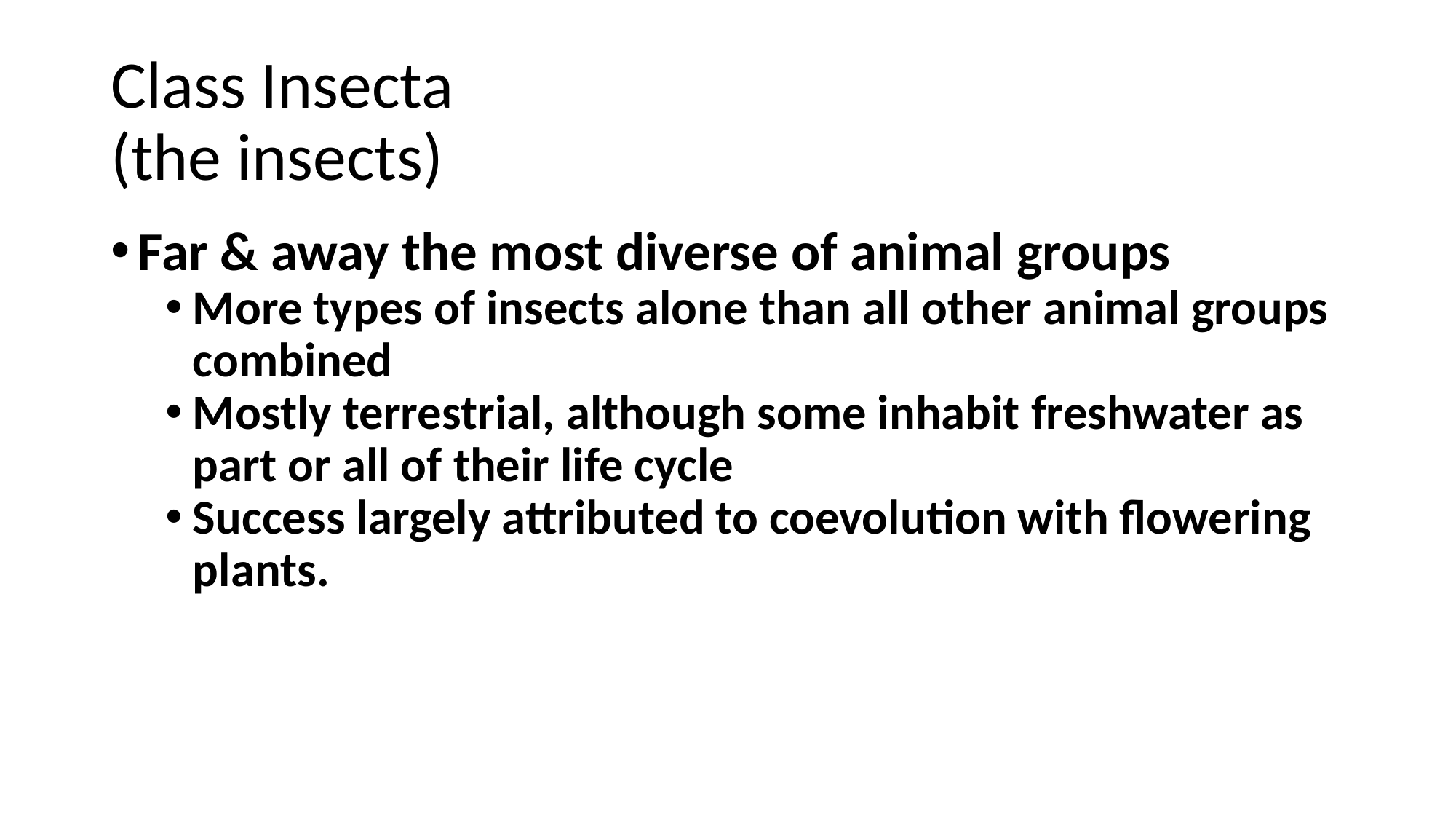

# Class Insecta (the insects)
Far & away the most diverse of animal groups
More types of insects alone than all other animal groups combined
Mostly terrestrial, although some inhabit freshwater as part or all of their life cycle
Success largely attributed to coevolution with flowering plants.